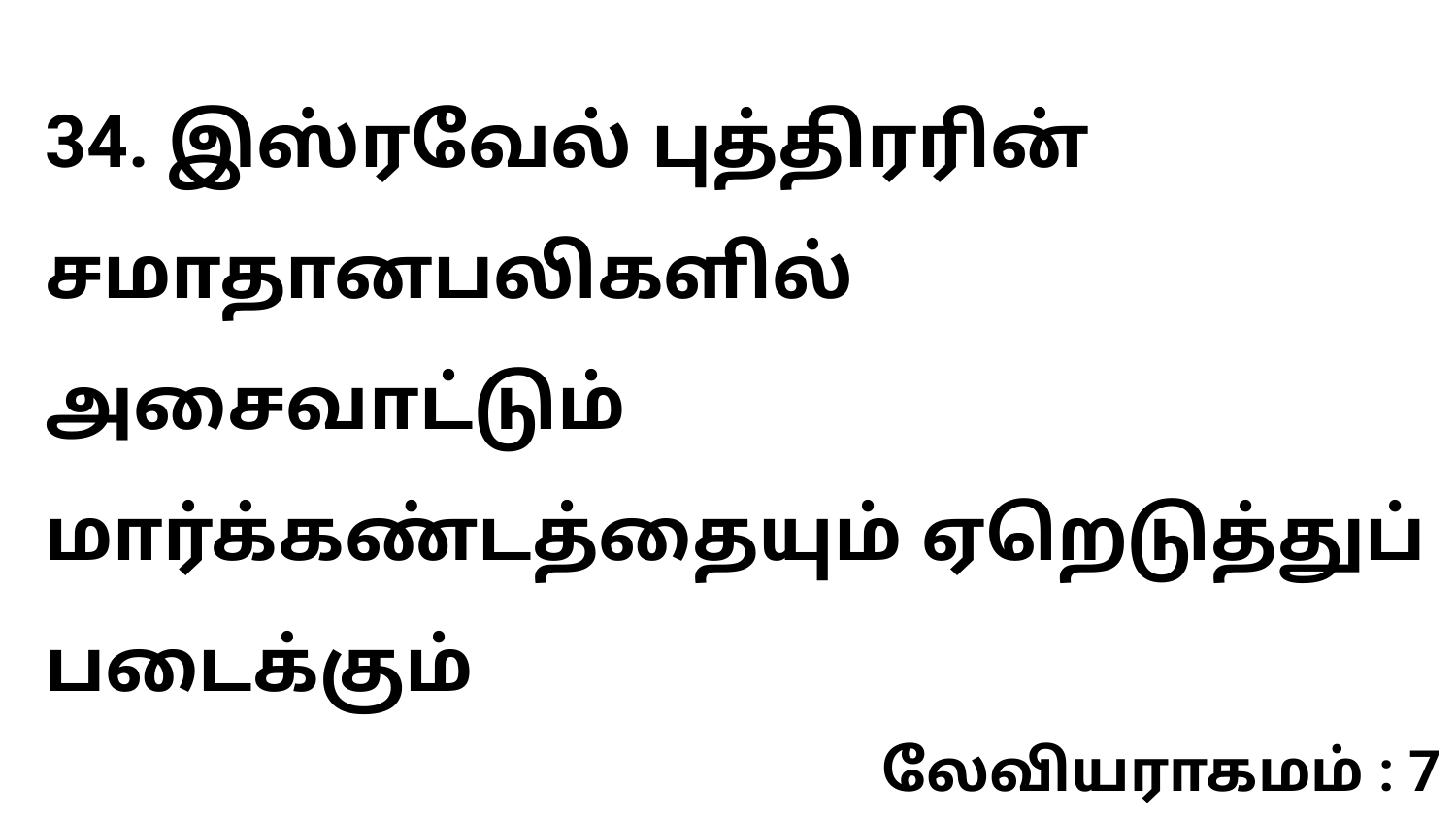

34. இஸ்ரவேல் புத்திரரின் சமாதானபலிகளில் அசைவாட்டும் மார்க்கண்டத்தையும் ஏறெடுத்துப் படைக்கும்
லேவியராகமம் : 7